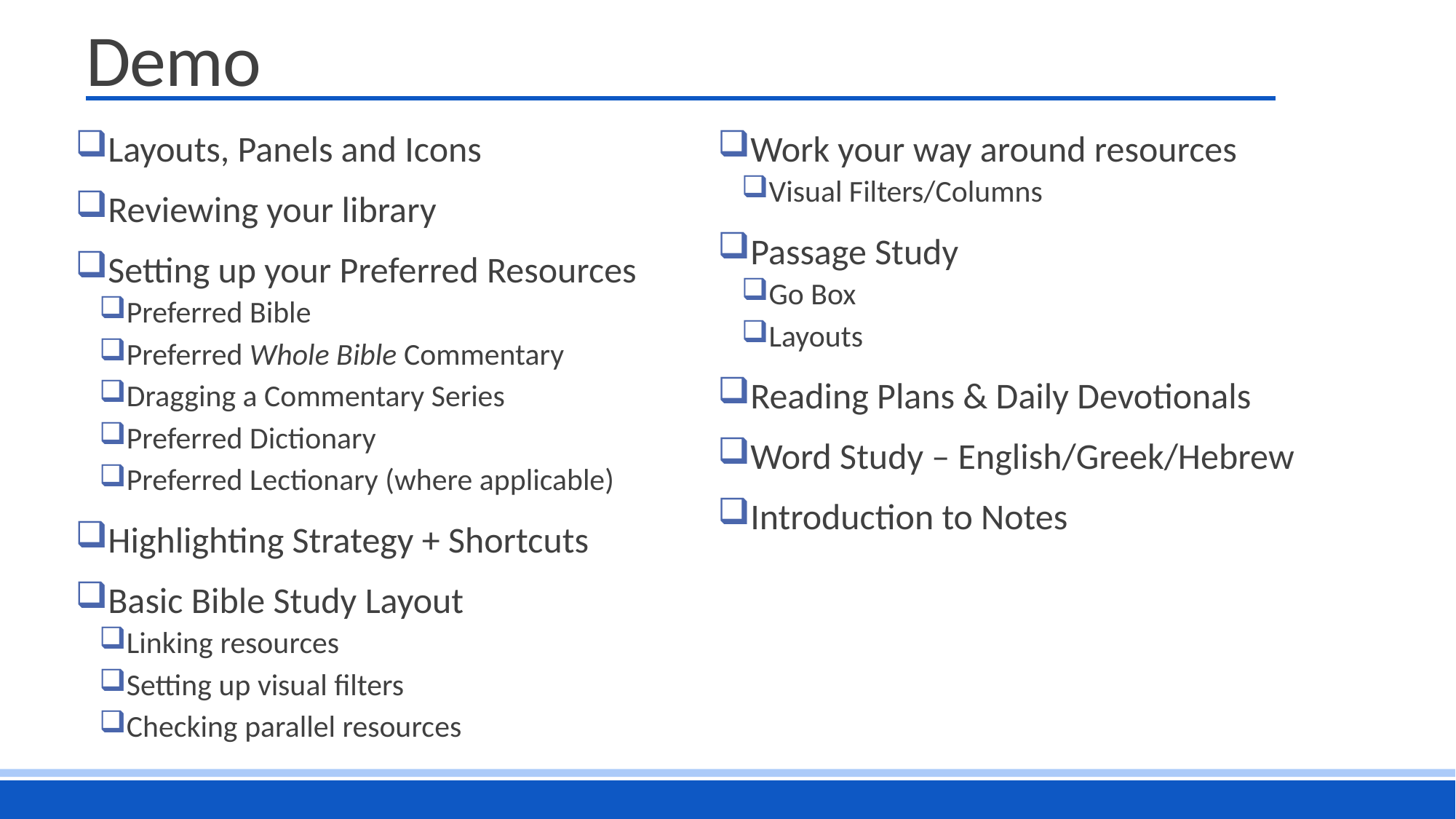

# Demo
Layouts, Panels and Icons
Reviewing your library
Setting up your Preferred Resources
Preferred Bible
Preferred Whole Bible Commentary
Dragging a Commentary Series
Preferred Dictionary
Preferred Lectionary (where applicable)
Highlighting Strategy + Shortcuts
Basic Bible Study Layout
Linking resources
Setting up visual filters
Checking parallel resources
Work your way around resources
Visual Filters/Columns
Passage Study
Go Box
Layouts
Reading Plans & Daily Devotionals
Word Study – English/Greek/Hebrew
Introduction to Notes